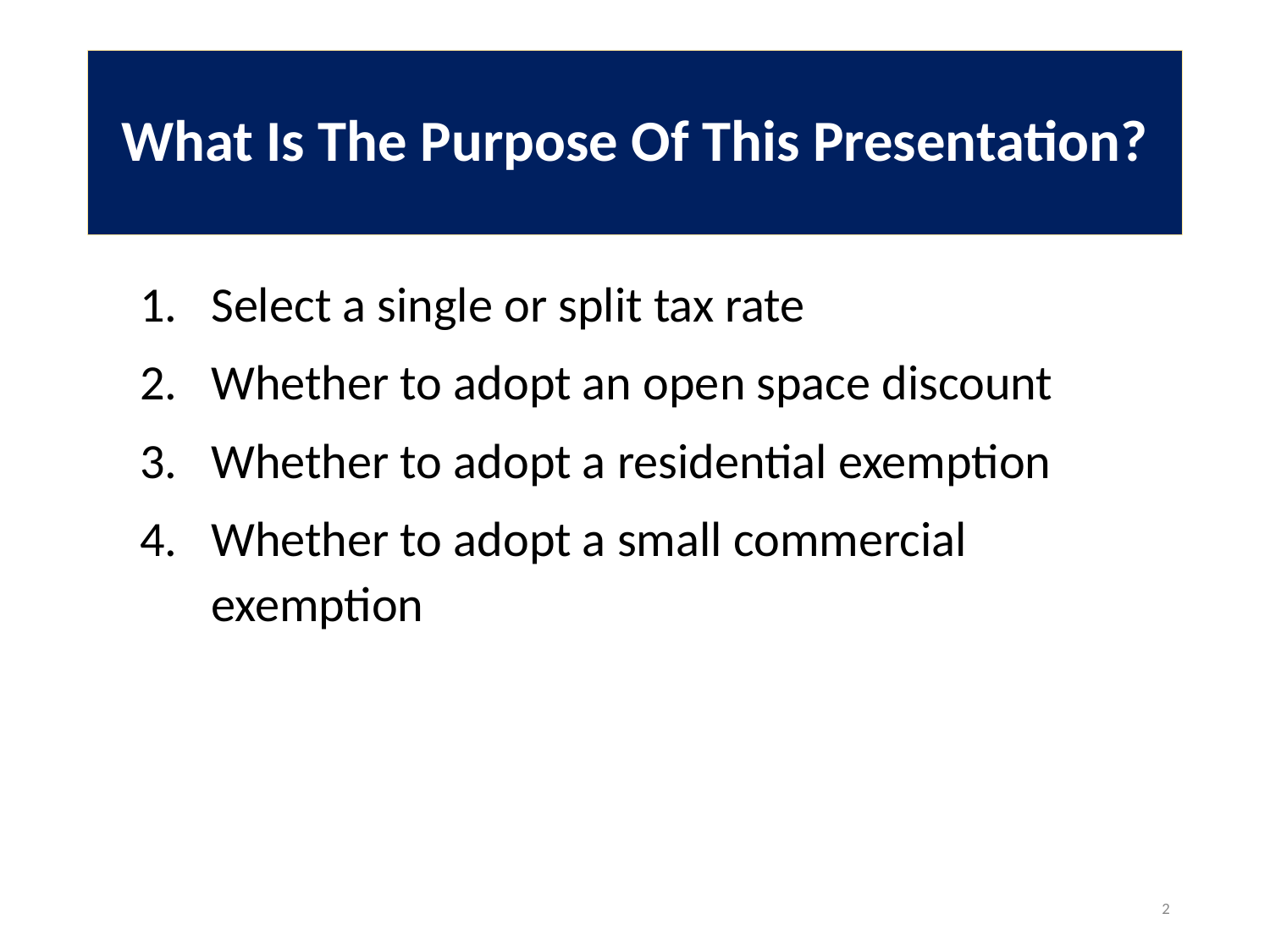

# What Is The Purpose Of This Presentation?
Select a single or split tax rate
Whether to adopt an open space discount
Whether to adopt a residential exemption
Whether to adopt a small commercial exemption

2